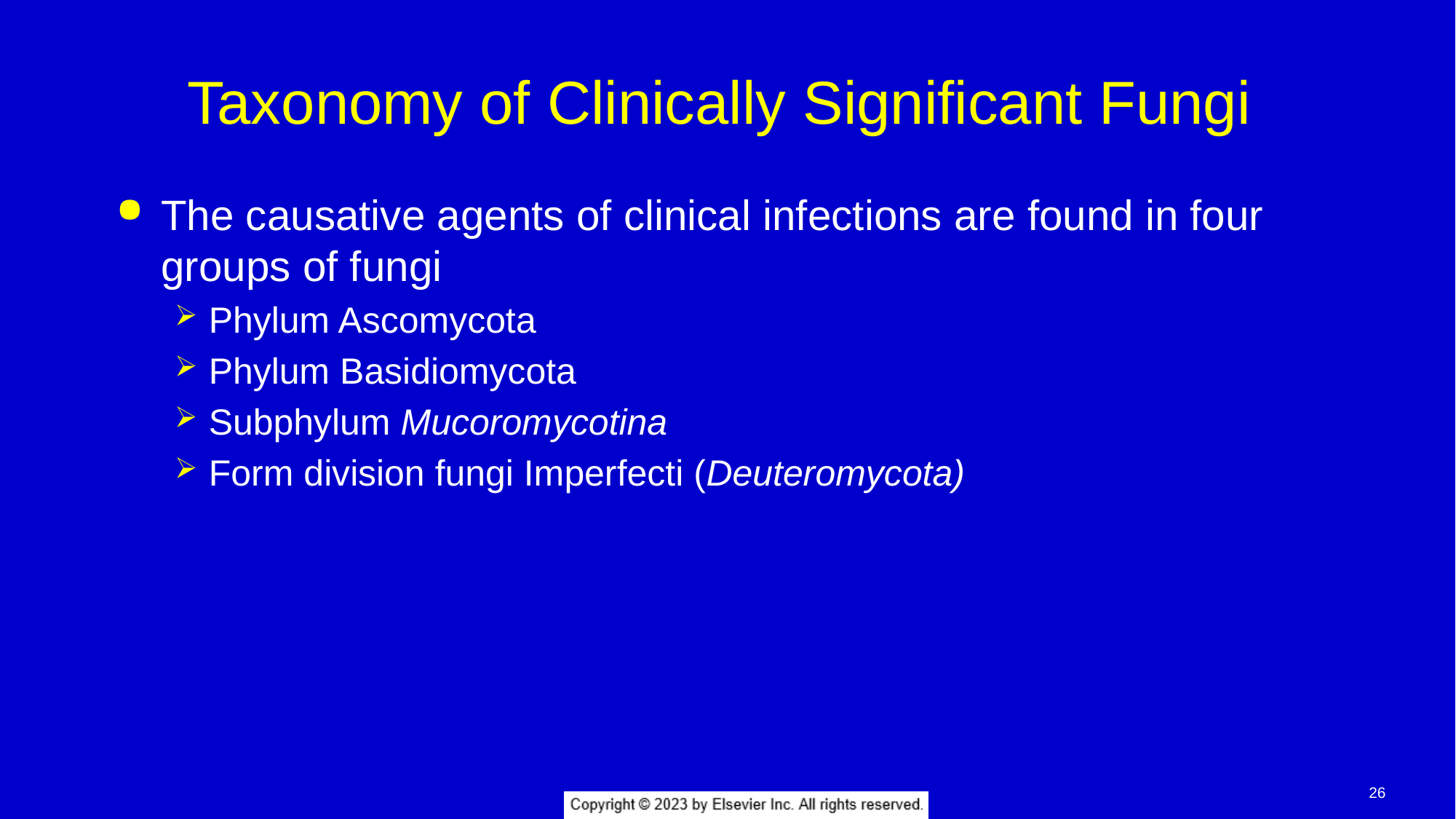

# Taxonomy of Clinically Significant Fungi
The causative agents of clinical infections are found in four groups of fungi
Phylum Ascomycota
Phylum Basidiomycota
Subphylum Mucoromycotina
Form division fungi Imperfecti (Deuteromycota)